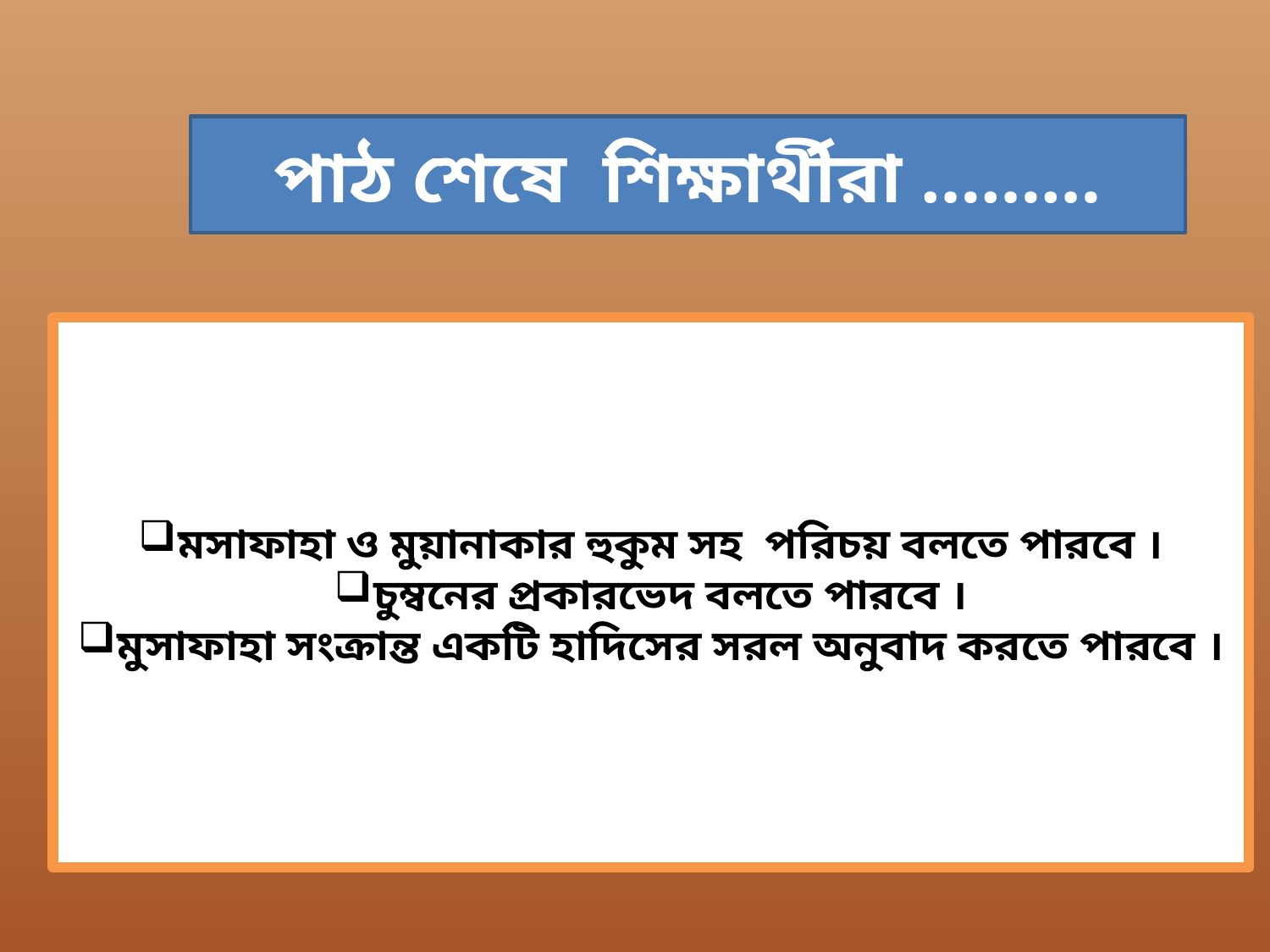

পাঠ শেষে  শিক্ষার্থীরা ………
মসাফাহা ও মুয়ানাকার হুকুম সহ  পরিচয় বলতে পারবে ।
চুম্বনের প্রকারভেদ বলতে পারবে ।
মুসাফাহা সংক্রান্ত একটি হাদিসের সরল অনুবাদ করতে পারবে ।